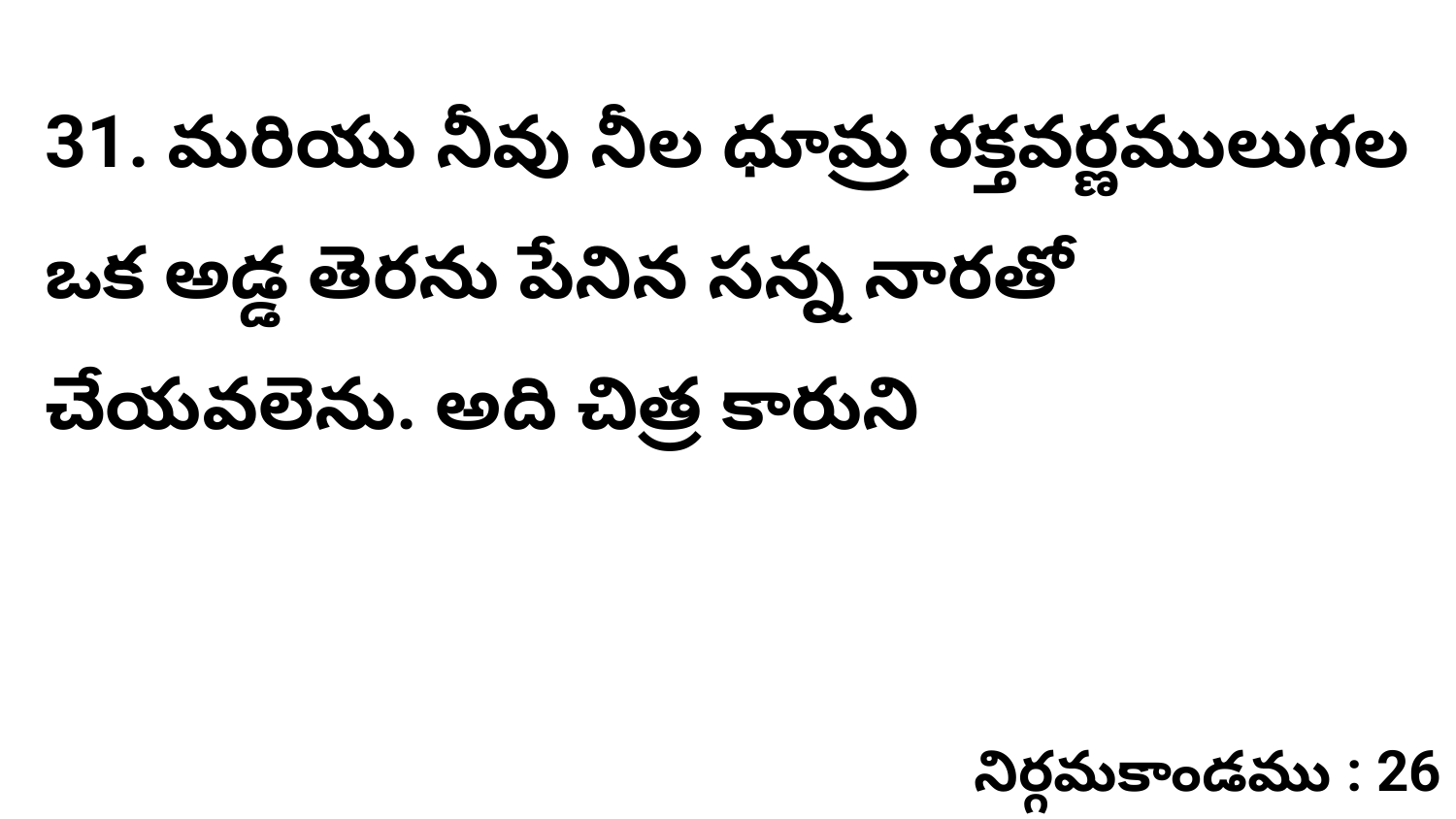

31. మరియు నీవు నీల ధూమ్ర రక్తవర్ణములుగల ఒక అడ్డ తెరను పేనిన సన్న నారతో చేయవలెను. అది చిత్ర కారుని
నిర్గమకాండము : 26